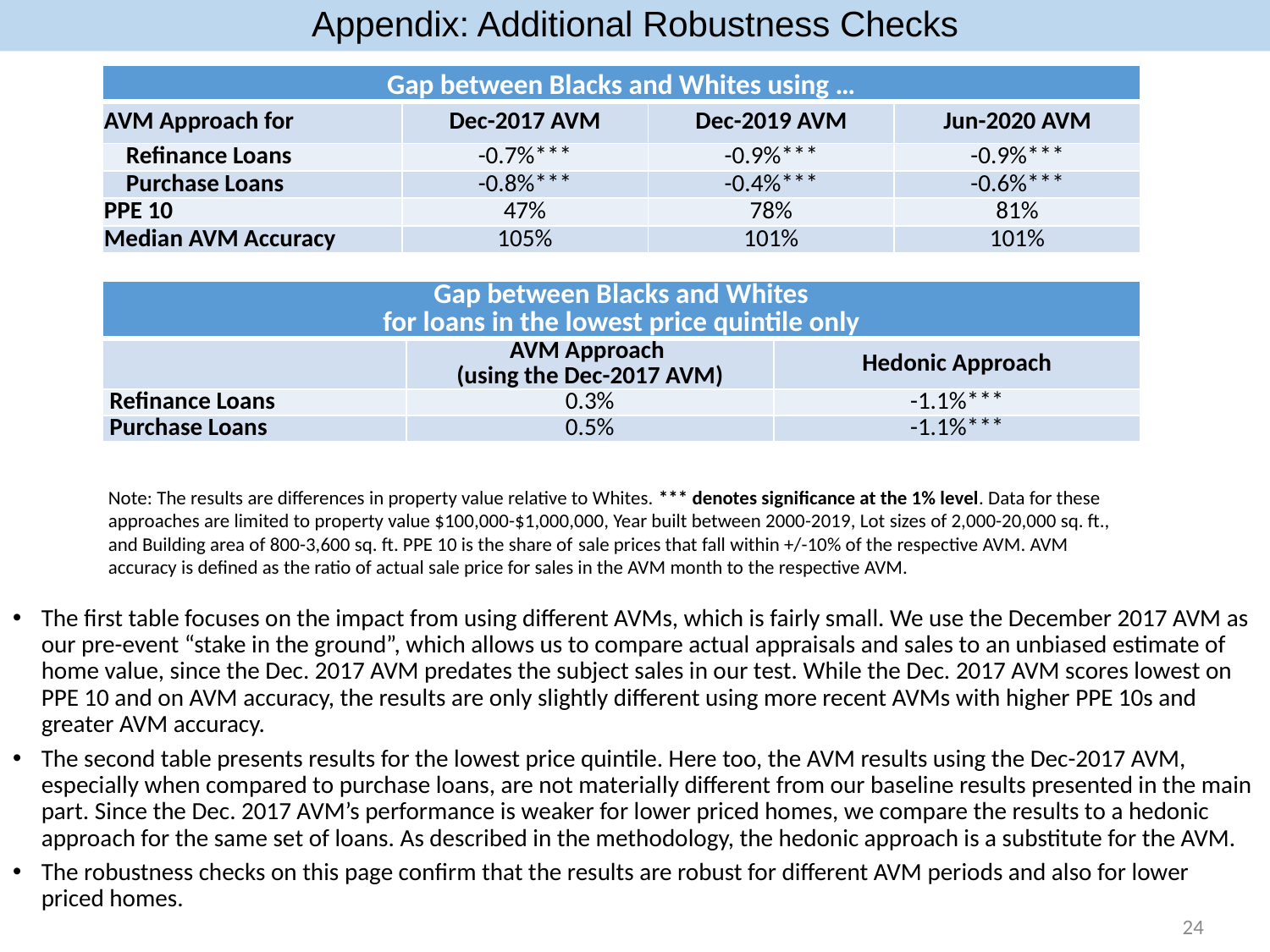

# Appendix: Additional Robustness Checks
| Gap between Blacks and Whites using … |  |  |  |
| --- | --- | --- | --- |
| AVM Approach for | Dec-2017 AVM | Dec-2019 AVM | Jun-2020 AVM |
| Refinance Loans | -0.7%\*\*\* | -0.9%\*\*\* | -0.9%\*\*\* |
| Purchase Loans | -0.8%\*\*\* | -0.4%\*\*\* | -0.6%\*\*\* |
| PPE 10 | 47% | 78% | 81% |
| Median AVM Accuracy | 105% | 101% | 101% |
| Gap between Blacks and Whites for loans in the lowest price quintile only |  |  |
| --- | --- | --- |
|  | AVM Approach (using the Dec-2017 AVM) | Hedonic Approach |
| Refinance Loans | 0.3% | -1.1%\*\*\* |
| Purchase Loans | 0.5% | -1.1%\*\*\* |
Note: The results are differences in property value relative to Whites. *** denotes significance at the 1% level. Data for these approaches are limited to property value $100,000-$1,000,000, Year built between 2000-2019, Lot sizes of 2,000-20,000 sq. ft., and Building area of 800-3,600 sq. ft. PPE 10 is the share of sale prices that fall within +/-10% of the respective AVM. AVM accuracy is defined as the ratio of actual sale price for sales in the AVM month to the respective AVM.
The first table focuses on the impact from using different AVMs, which is fairly small. We use the December 2017 AVM as our pre-event “stake in the ground”, which allows us to compare actual appraisals and sales to an unbiased estimate of home value, since the Dec. 2017 AVM predates the subject sales in our test. While the Dec. 2017 AVM scores lowest on PPE 10 and on AVM accuracy, the results are only slightly different using more recent AVMs with higher PPE 10s and greater AVM accuracy.
The second table presents results for the lowest price quintile. Here too, the AVM results using the Dec-2017 AVM, especially when compared to purchase loans, are not materially different from our baseline results presented in the main part. Since the Dec. 2017 AVM’s performance is weaker for lower priced homes, we compare the results to a hedonic approach for the same set of loans. As described in the methodology, the hedonic approach is a substitute for the AVM.
The robustness checks on this page confirm that the results are robust for different AVM periods and also for lower priced homes.
24